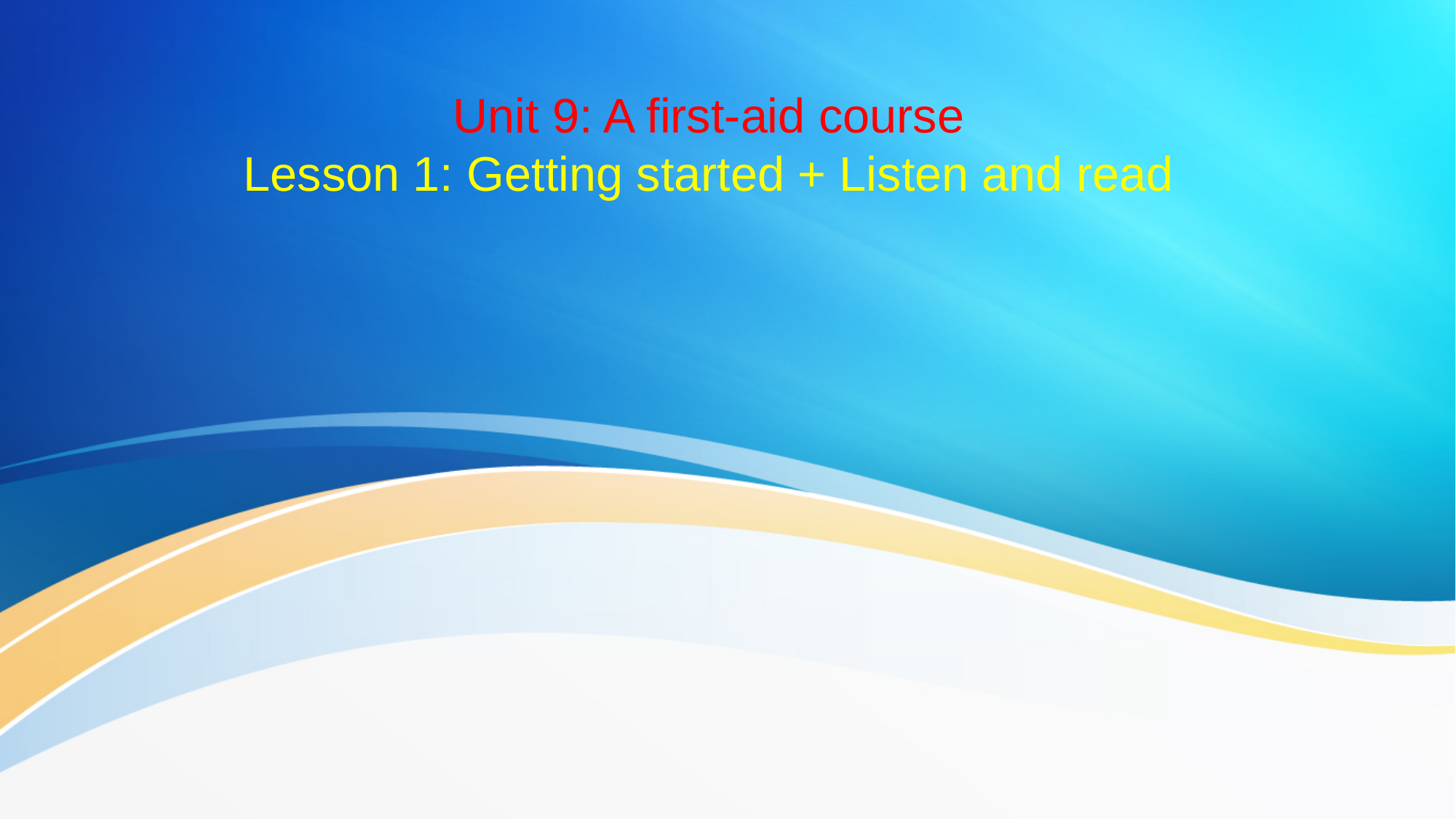

#
Unit 9: A first-aid course
Lesson 1: Getting started + Listen and read